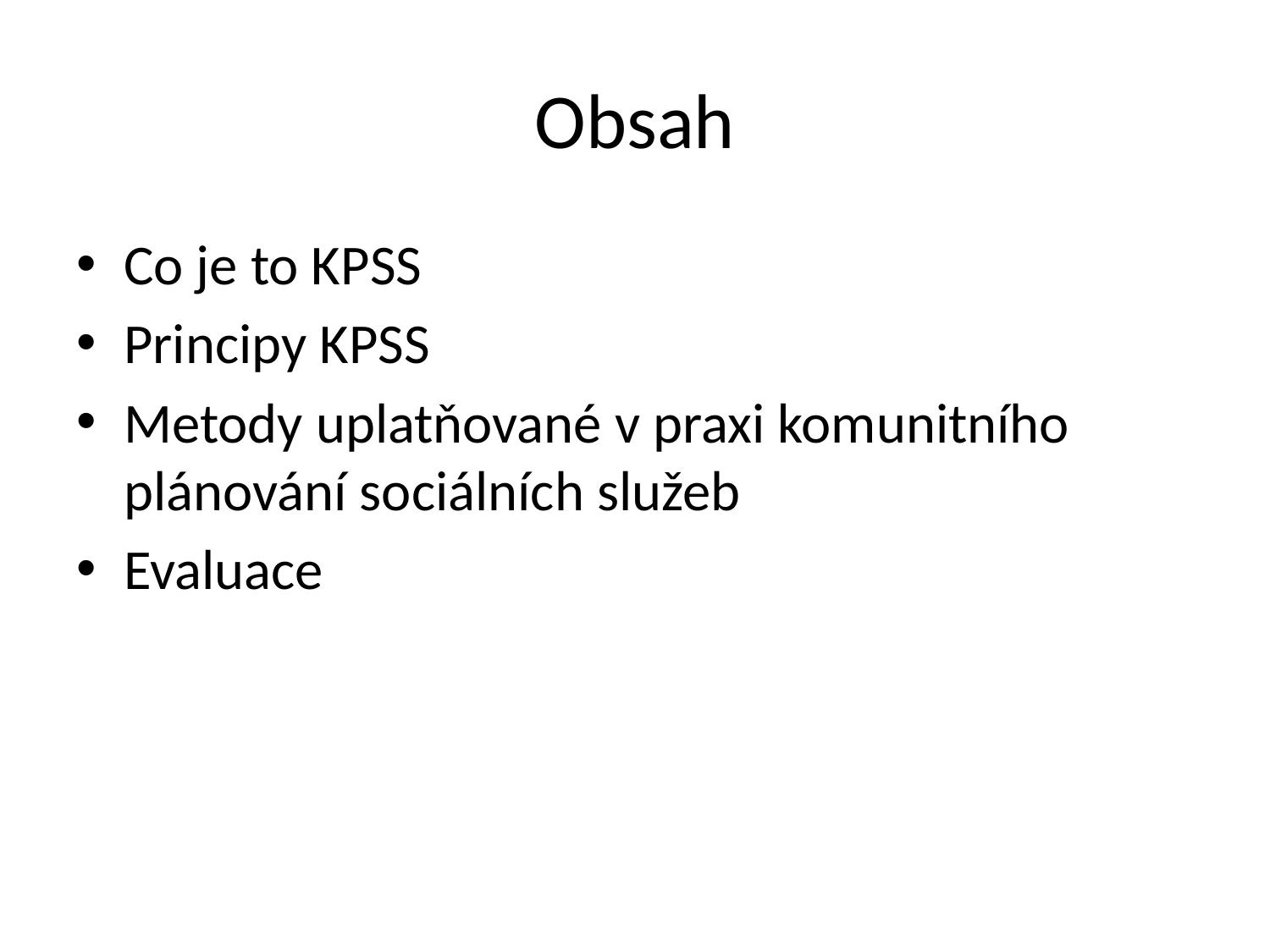

# Obsah
Co je to KPSS
Principy KPSS
Metody uplatňované v praxi komunitního plánování sociálních služeb
Evaluace